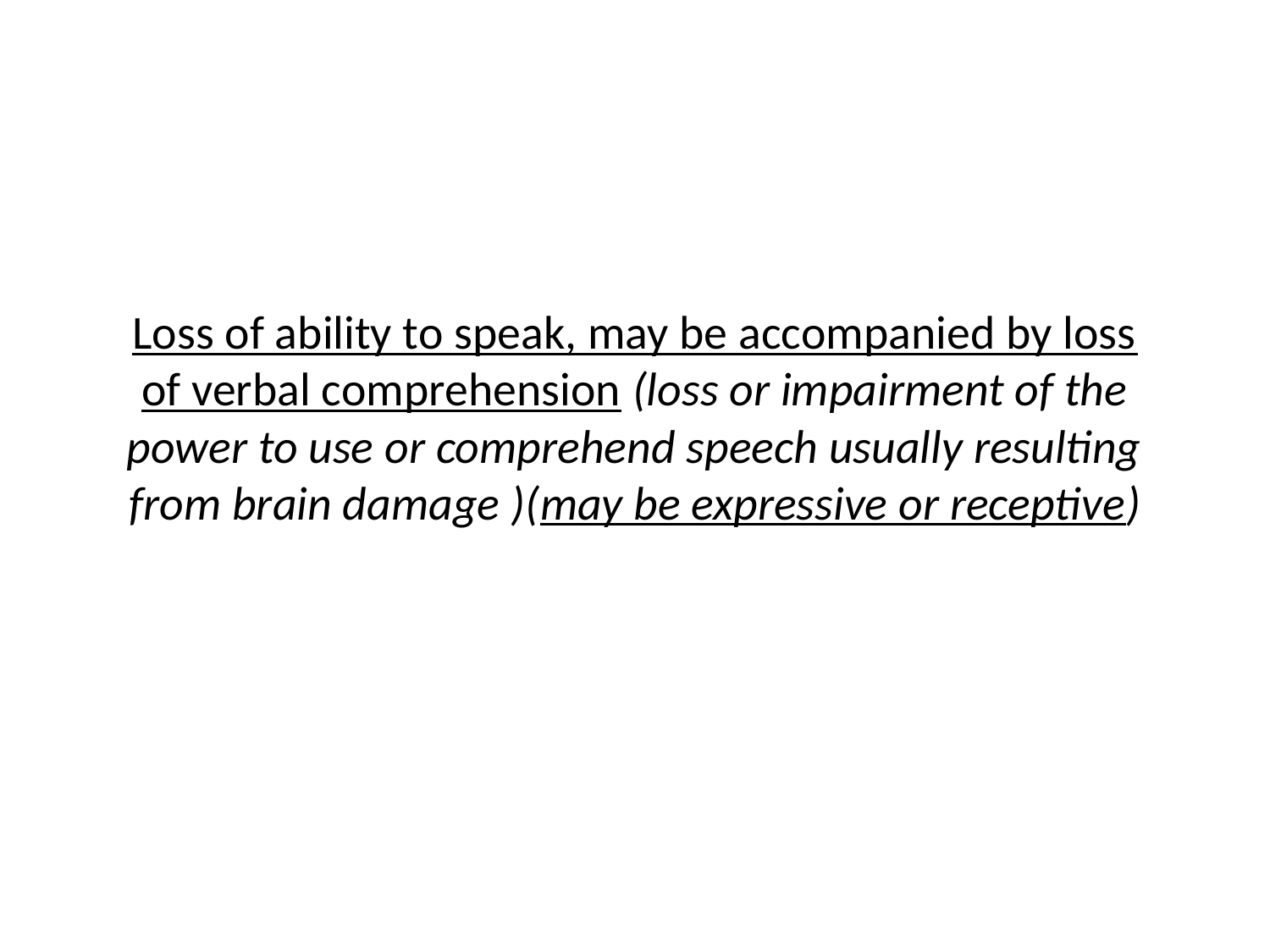

# Loss of ability to speak, may be accompanied by loss of verbal comprehension (loss or impairment of the power to use or comprehend speech usually resulting from brain damage )(may be expressive or receptive)